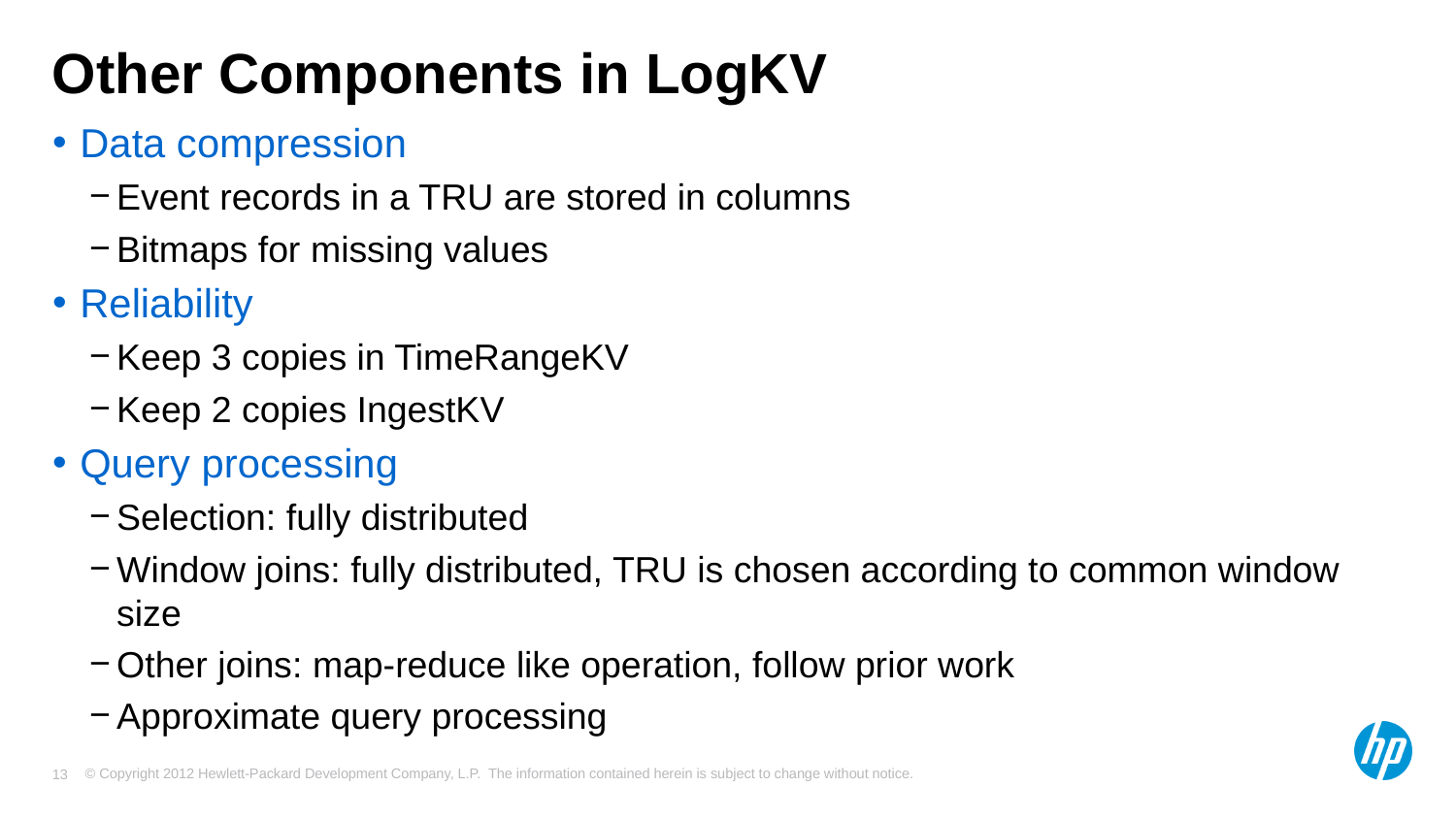

# Other Components in LogKV
Data compression
Event records in a TRU are stored in columns
Bitmaps for missing values
Reliability
Keep 3 copies in TimeRangeKV
Keep 2 copies IngestKV
Query processing
Selection: fully distributed
Window joins: fully distributed, TRU is chosen according to common window size
Other joins: map-reduce like operation, follow prior work
Approximate query processing